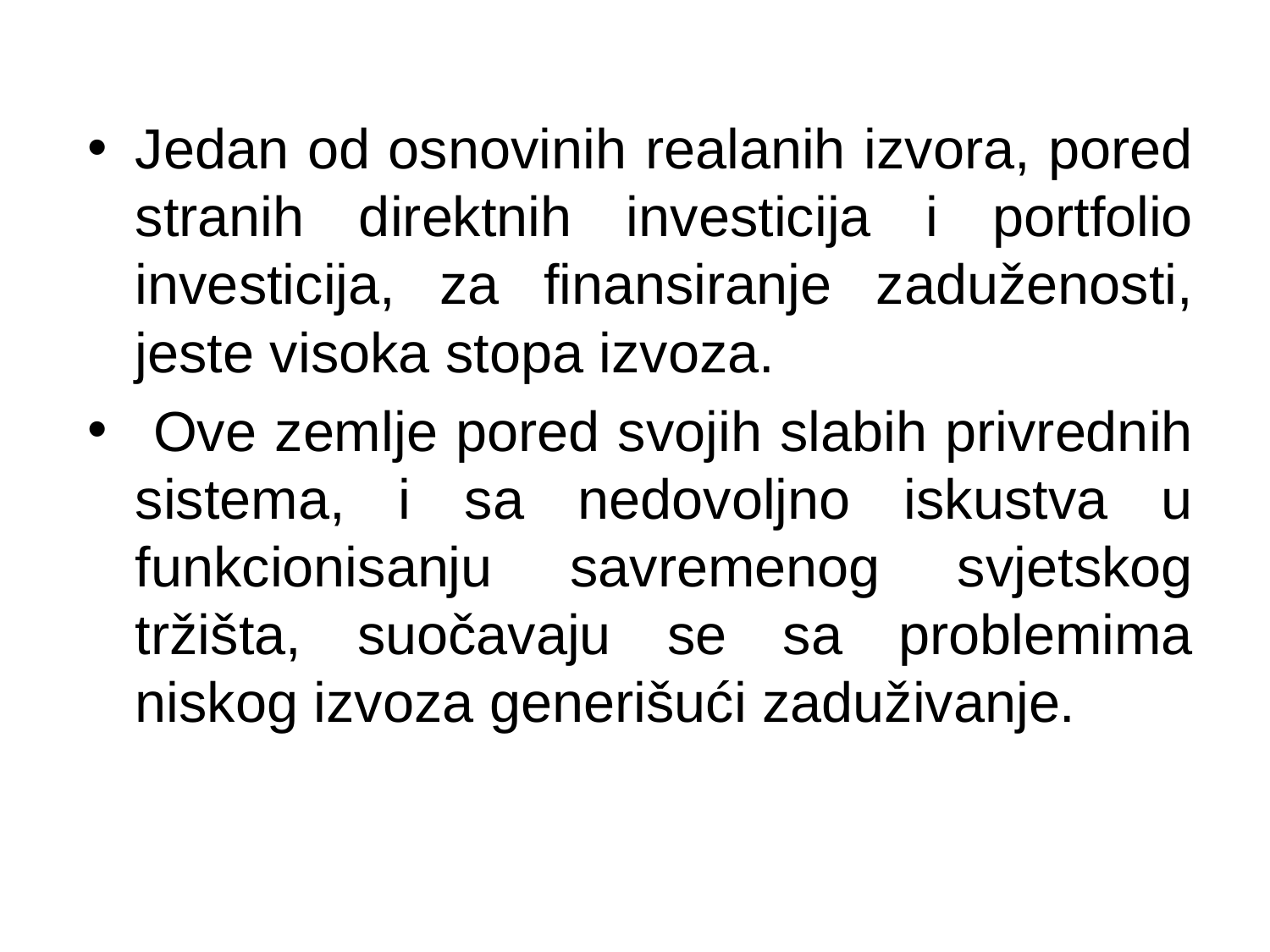

Jedan od osnovinih realanih izvora, pored stranih direktnih investicija i portfolio investicija, za finansiranje zaduženosti, jeste visoka stopa izvoza.
 Ove zemlje pored svojih slabih privrednih sistema, i sa nedovoljno iskustva u funkcionisanju savremenog svjetskog tržišta, suočavaju se sa problemima niskog izvoza generišući zaduživanje.